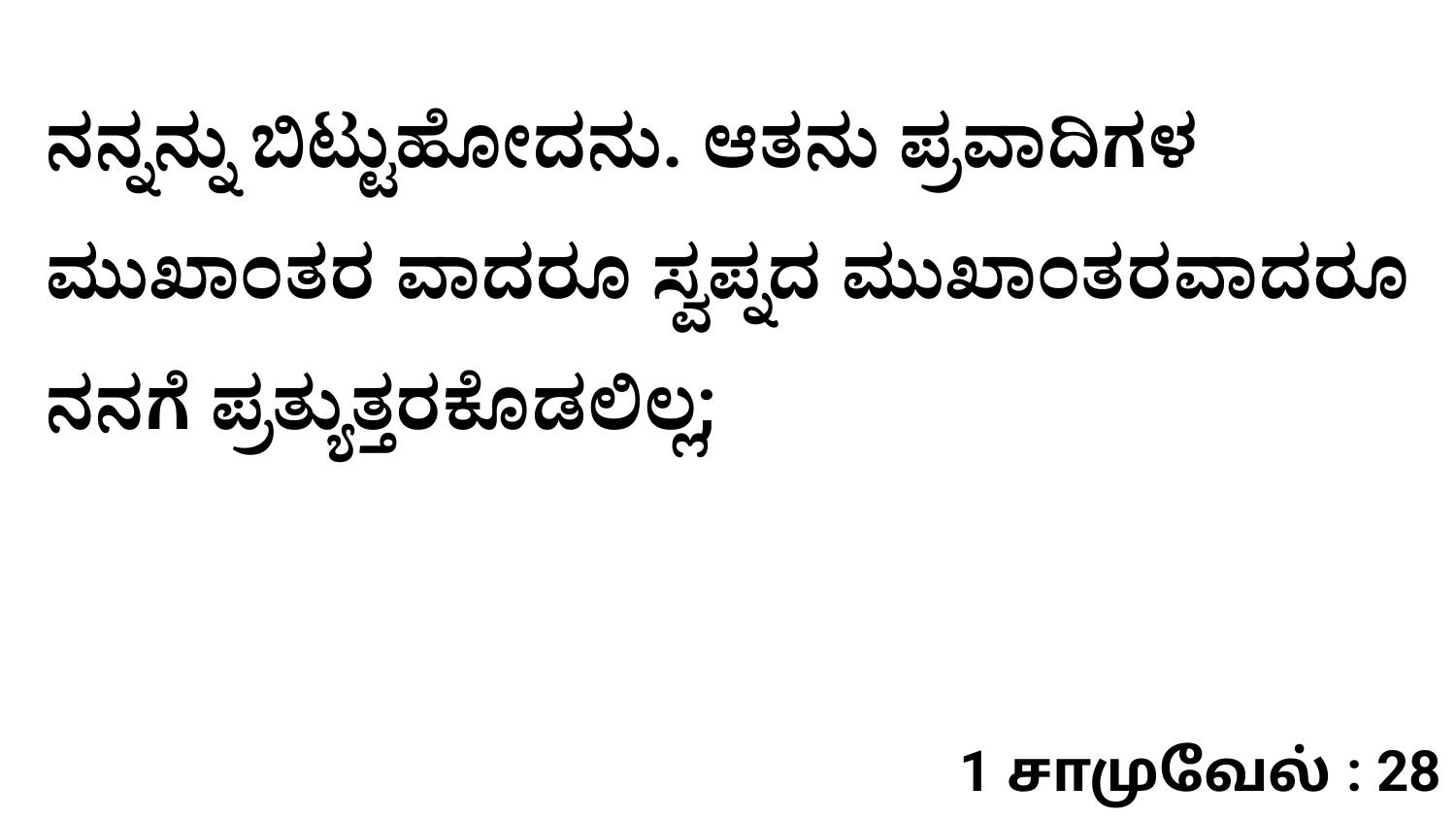

ನನ್ನನ್ನು ಬಿಟ್ಟುಹೋದನು. ಆತನು ಪ್ರವಾದಿಗಳ ಮುಖಾಂತರ ವಾದರೂ ಸ್ವಪ್ನದ ಮುಖಾಂತರವಾದರೂ ನನಗೆ ಪ್ರತ್ಯುತ್ತರಕೊಡಲಿಲ್ಲ;
1 சாமுவேல் : 28